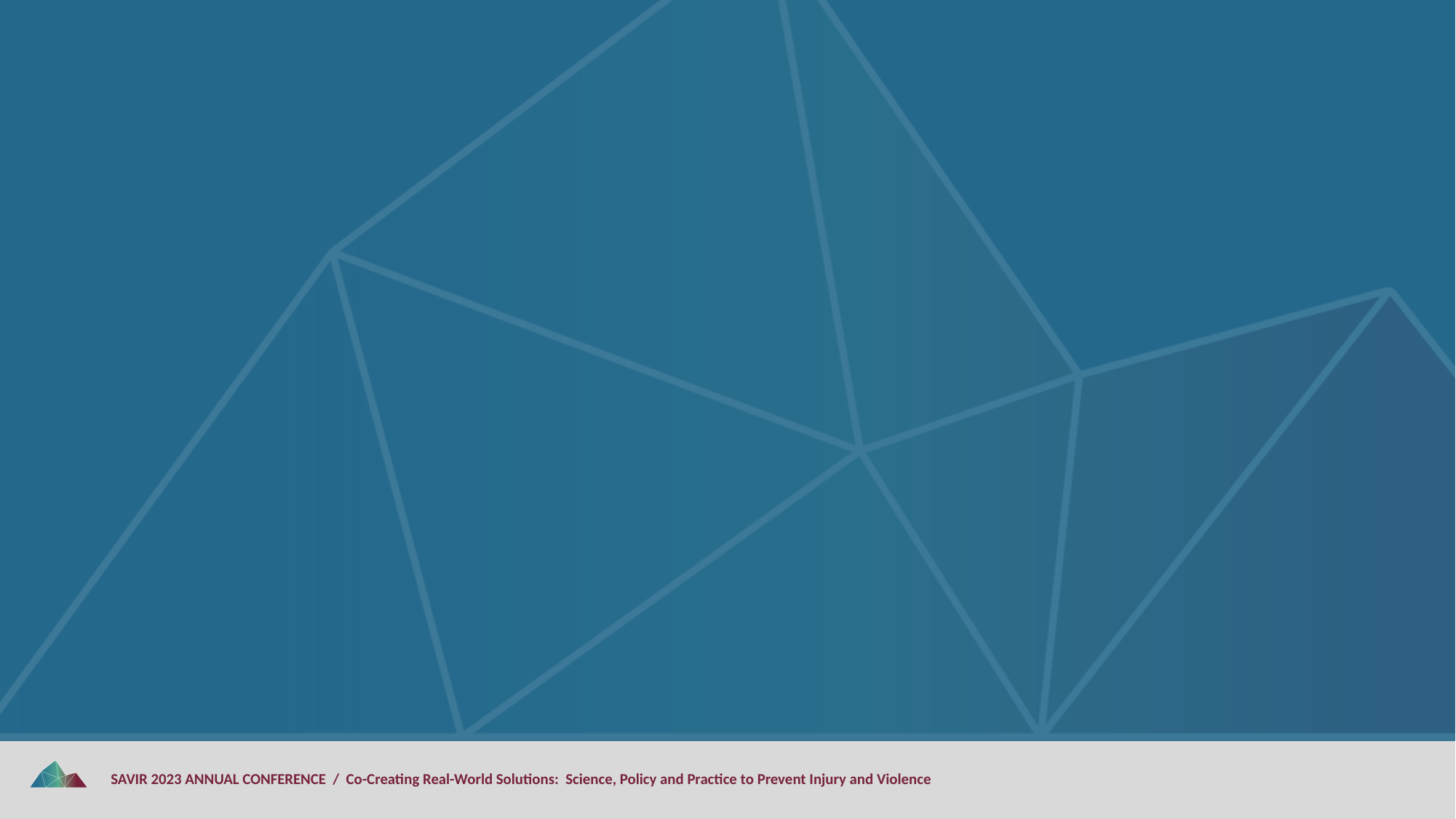

#
SAVIR 2023 ANNUAL CONFERENCE  /  Co-Creating Real-World Solutions:  Science, Policy and Practice to Prevent Injury and Violence